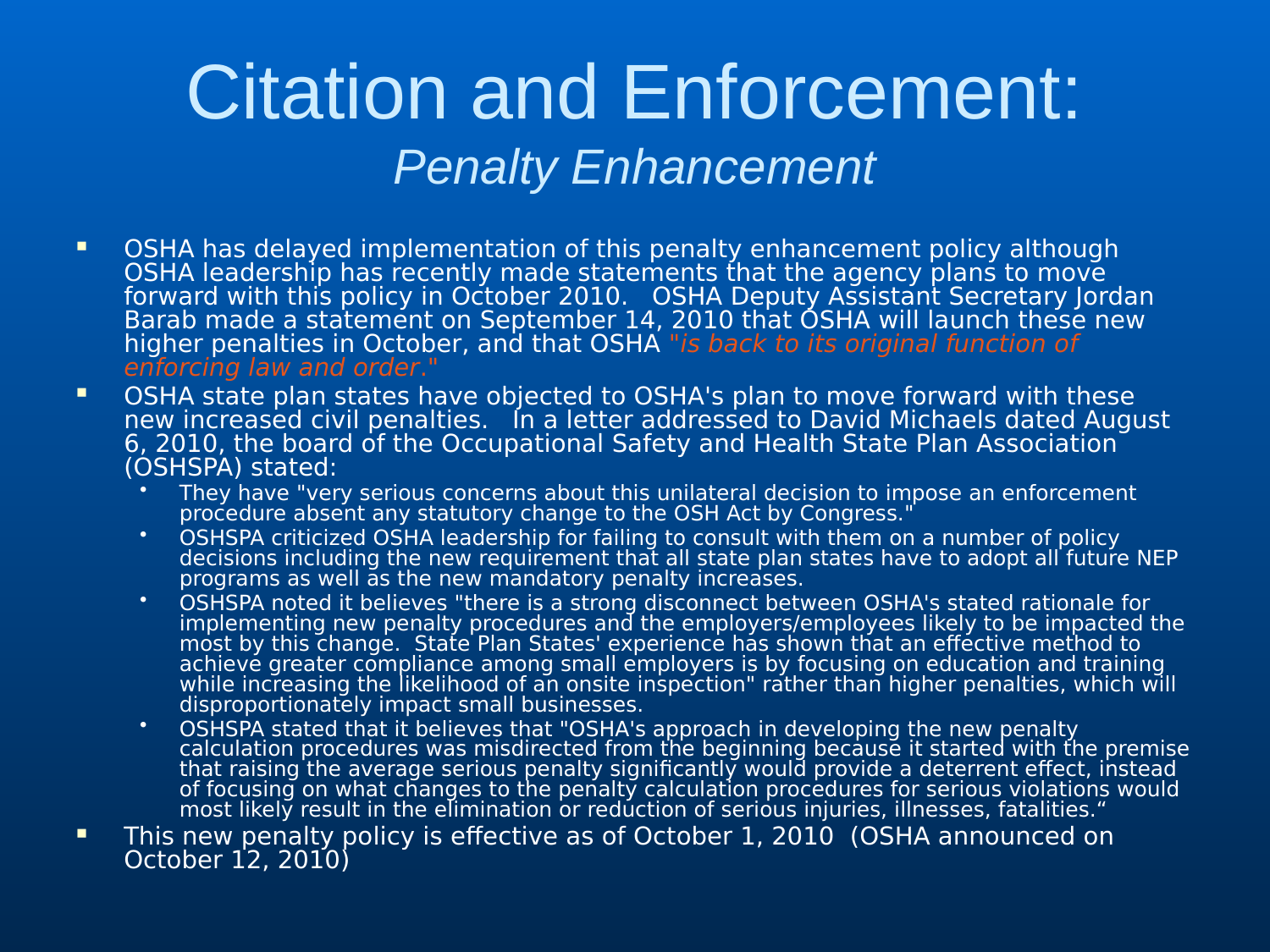

# Citation and Enforcement: Penalty Enhancement
OSHA has delayed implementation of this penalty enhancement policy although OSHA leadership has recently made statements that the agency plans to move forward with this policy in October 2010.   OSHA Deputy Assistant Secretary Jordan Barab made a statement on September 14, 2010 that OSHA will launch these new higher penalties in October, and that OSHA "is back to its original function of enforcing law and order."
OSHA state plan states have objected to OSHA's plan to move forward with these new increased civil penalties.   In a letter addressed to David Michaels dated August 6, 2010, the board of the Occupational Safety and Health State Plan Association (OSHSPA) stated:
They have "very serious concerns about this unilateral decision to impose an enforcement procedure absent any statutory change to the OSH Act by Congress."
OSHSPA criticized OSHA leadership for failing to consult with them on a number of policy decisions including the new requirement that all state plan states have to adopt all future NEP programs as well as the new mandatory penalty increases.
OSHSPA noted it believes "there is a strong disconnect between OSHA's stated rationale for implementing new penalty procedures and the employers/employees likely to be impacted the most by this change.  State Plan States' experience has shown that an effective method to achieve greater compliance among small employers is by focusing on education and training while increasing the likelihood of an onsite inspection" rather than higher penalties, which will disproportionately impact small businesses.
OSHSPA stated that it believes that "OSHA's approach in developing the new penalty calculation procedures was misdirected from the beginning because it started with the premise that raising the average serious penalty significantly would provide a deterrent effect, instead of focusing on what changes to the penalty calculation procedures for serious violations would most likely result in the elimination or reduction of serious injuries, illnesses, fatalities.“
This new penalty policy is effective as of October 1, 2010  (OSHA announced on October 12, 2010)